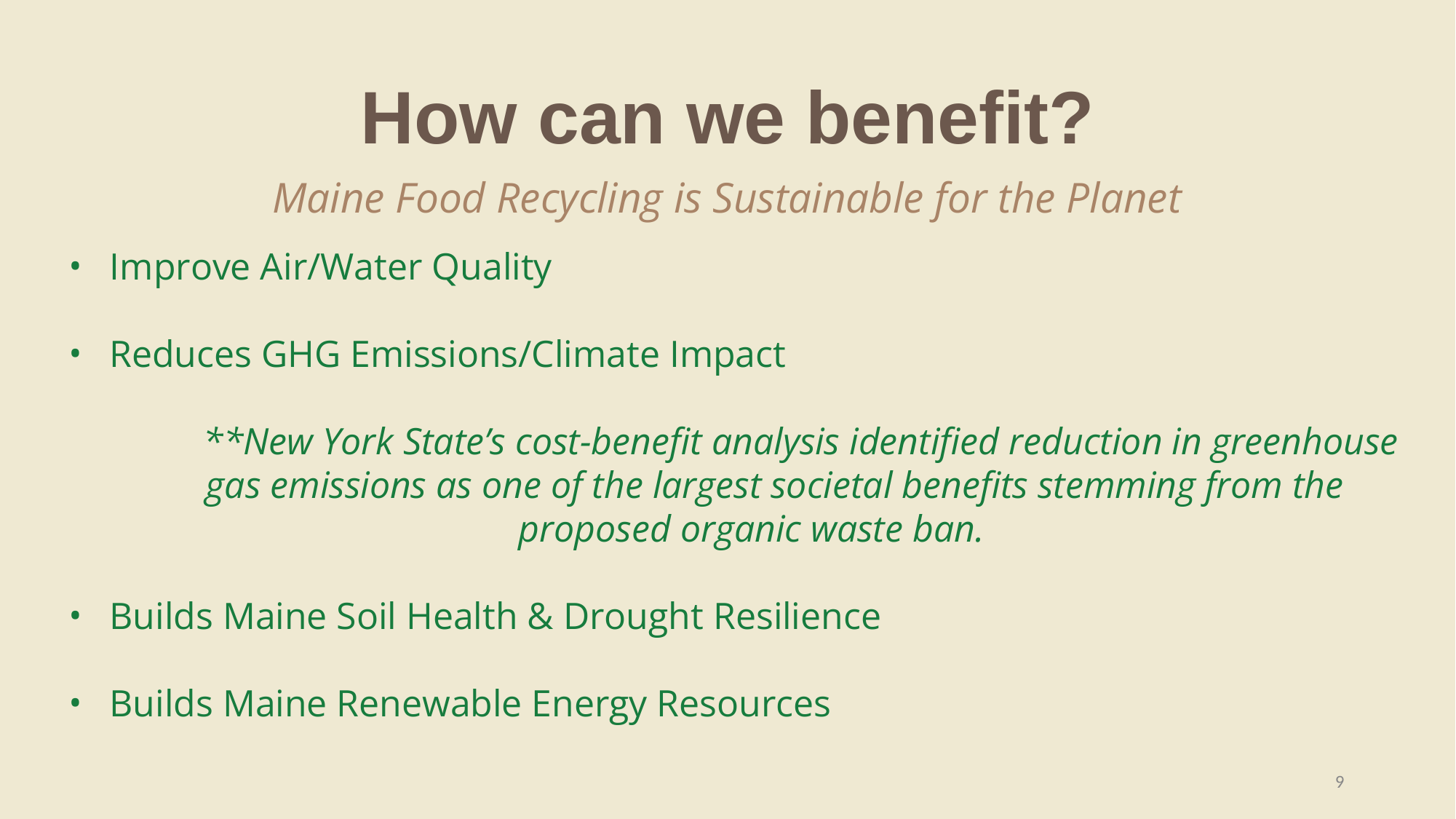

How can we benefit?
Maine Food Recycling is Sustainable for the Planet
Improve Air/Water Quality

Reduces GHG Emissions/Climate Impact

	**New York State’s cost-benefit analysis identified reduction in greenhouse
	gas emissions as one of the largest societal benefits stemming from the 	proposed organic waste ban.

Builds Maine Soil Health & Drought Resilience

Builds Maine Renewable Energy Resources

9